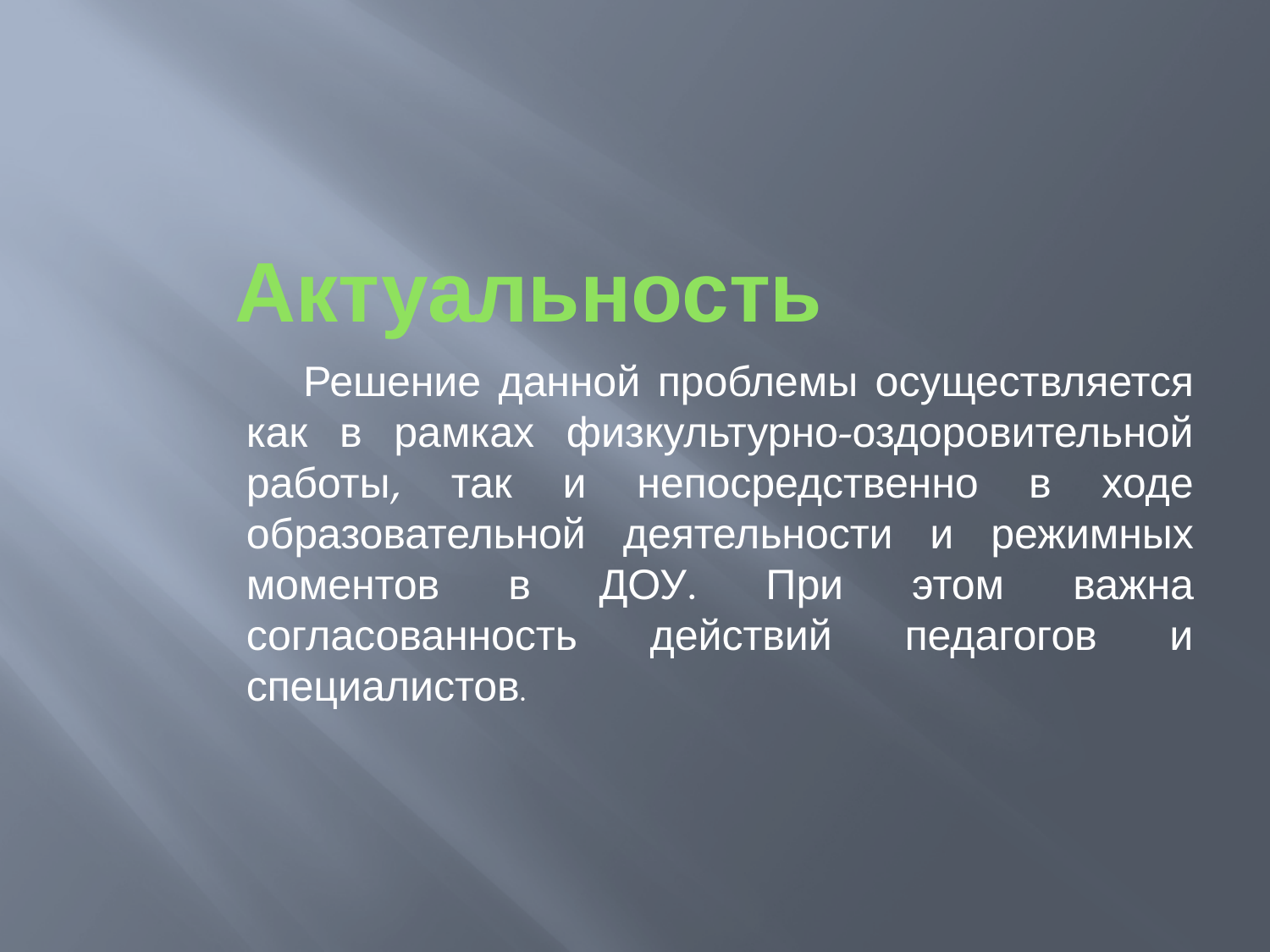

# Актуальность
Решение данной проблемы осуществляется как в рамках физкультурно-оздоровительной работы, так и непосредственно в ходе образовательной деятельности и режимных моментов в ДОУ. При этом важна согласованность действий педагогов и специалистов.